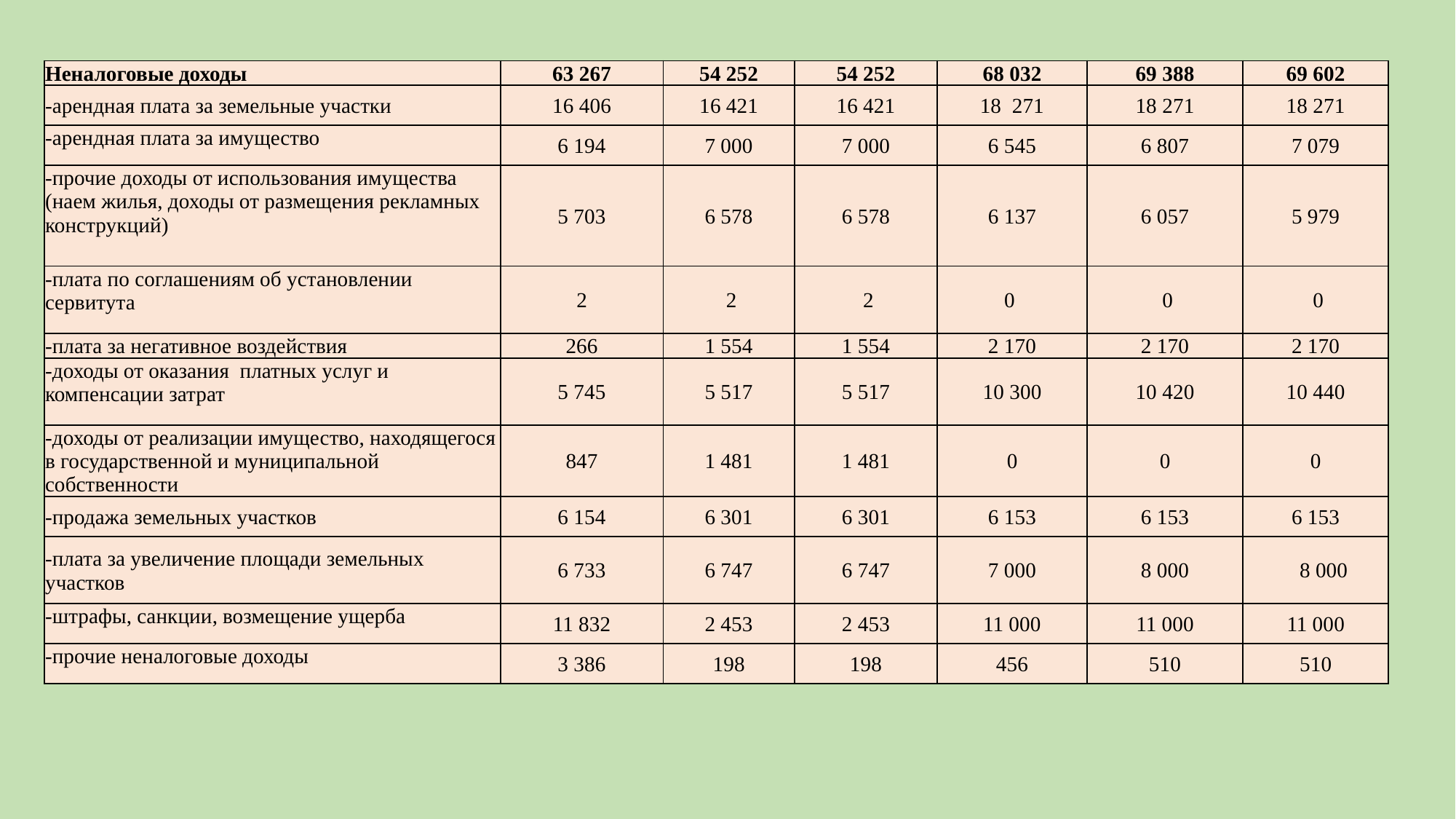

| Неналоговые доходы | 63 267 | 54 252 | 54 252 | 68 032 | 69 388 | 69 602 |
| --- | --- | --- | --- | --- | --- | --- |
| -арендная плата за земельные участки | 16 406 | 16 421 | 16 421 | 18 271 | 18 271 | 18 271 |
| -арендная плата за имущество | 6 194 | 7 000 | 7 000 | 6 545 | 6 807 | 7 079 |
| -прочие доходы от использования имущества (наем жилья, доходы от размещения рекламных конструкций) | 5 703 | 6 578 | 6 578 | 6 137 | 6 057 | 5 979 |
| -плата по соглашениям об установлении сервитута | 2 | 2 | 2 | 0 | 0 | 0 |
| -плата за негативное воздействия | 266 | 1 554 | 1 554 | 2 170 | 2 170 | 2 170 |
| -доходы от оказания платных услуг и компенсации затрат | 5 745 | 5 517 | 5 517 | 10 300 | 10 420 | 10 440 |
| -доходы от реализации имущество, находящегося в государственной и муниципальной собственности | 847 | 1 481 | 1 481 | 0 | 0 | 0 |
| -продажа земельных участков | 6 154 | 6 301 | 6 301 | 6 153 | 6 153 | 6 153 |
| -плата за увеличение площади земельных участков | 6 733 | 6 747 | 6 747 | 7 000 | 8 000 | 8 000 |
| -штрафы, санкции, возмещение ущерба | 11 832 | 2 453 | 2 453 | 11 000 | 11 000 | 11 000 |
| -прочие неналоговые доходы | 3 386 | 198 | 198 | 456 | 510 | 510 |